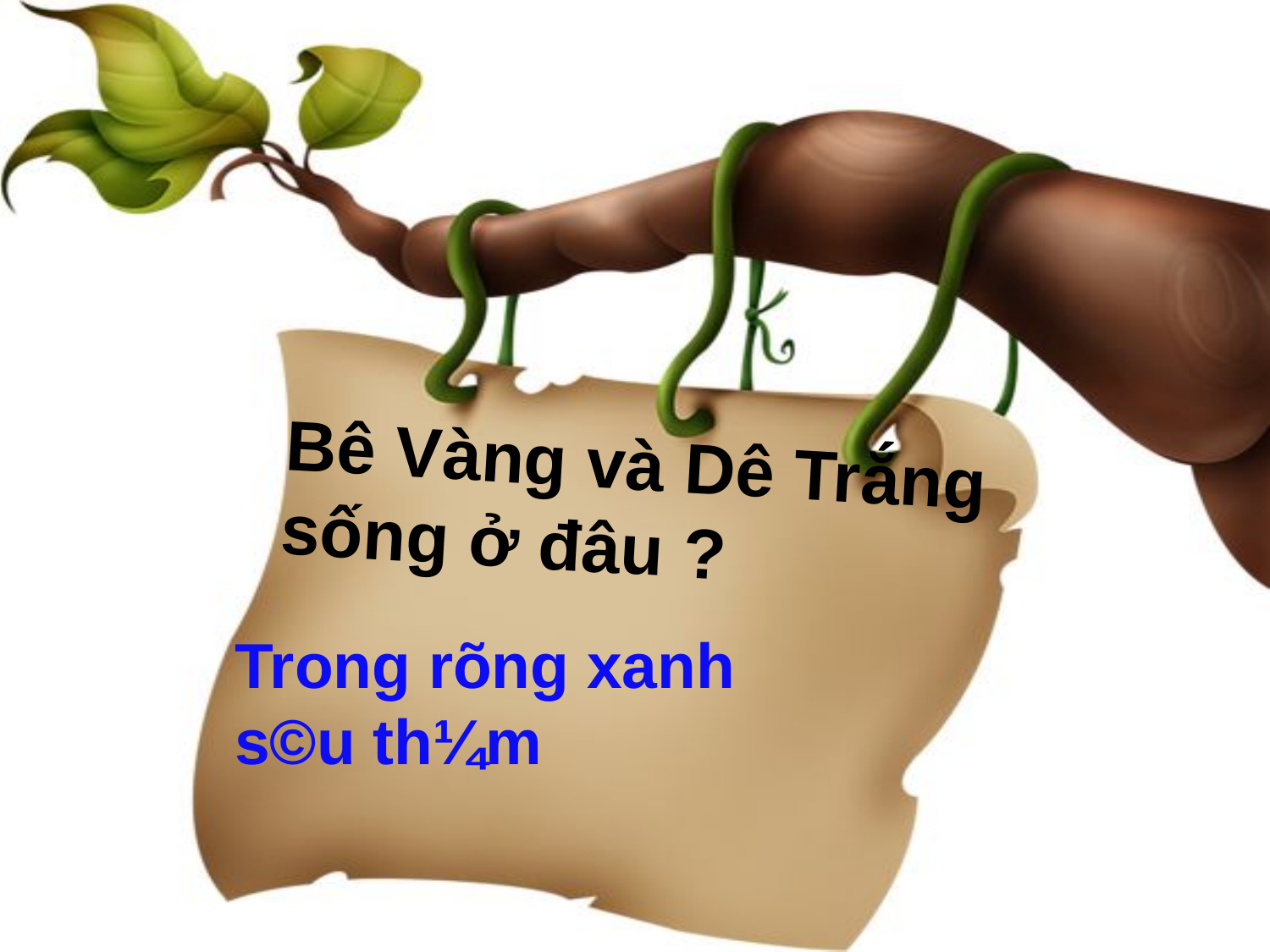

Bê Vàng và Dê Trắng sống ở đâu ?
Trong rõng xanh s©u th¼m